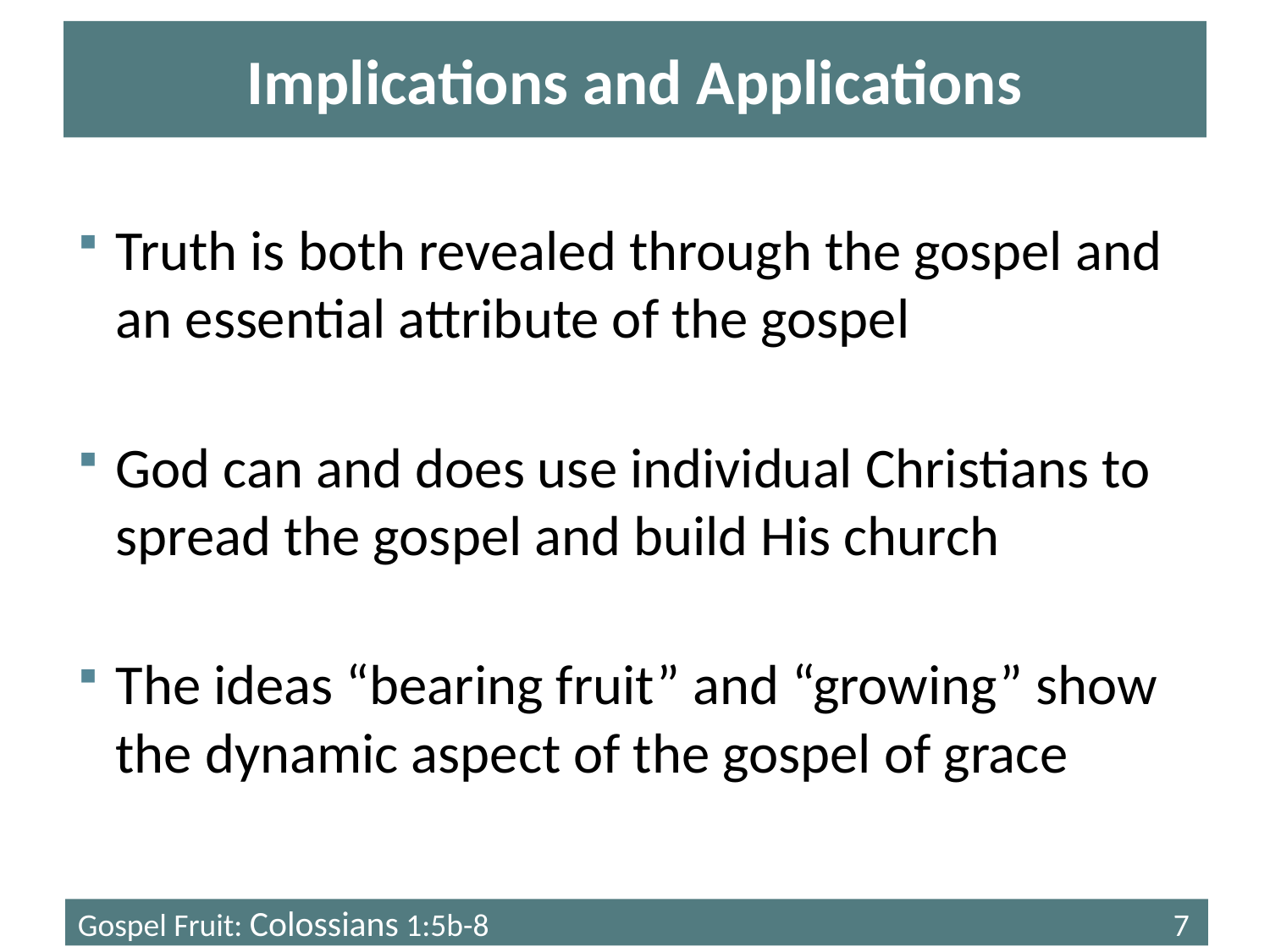

# Implications and Applications
Truth is both revealed through the gospel and an essential attribute of the gospel

God can and does use individual Christians to spread the gospel and build His church

The ideas “bearing fruit” and “growing” show the dynamic aspect of the gospel of grace